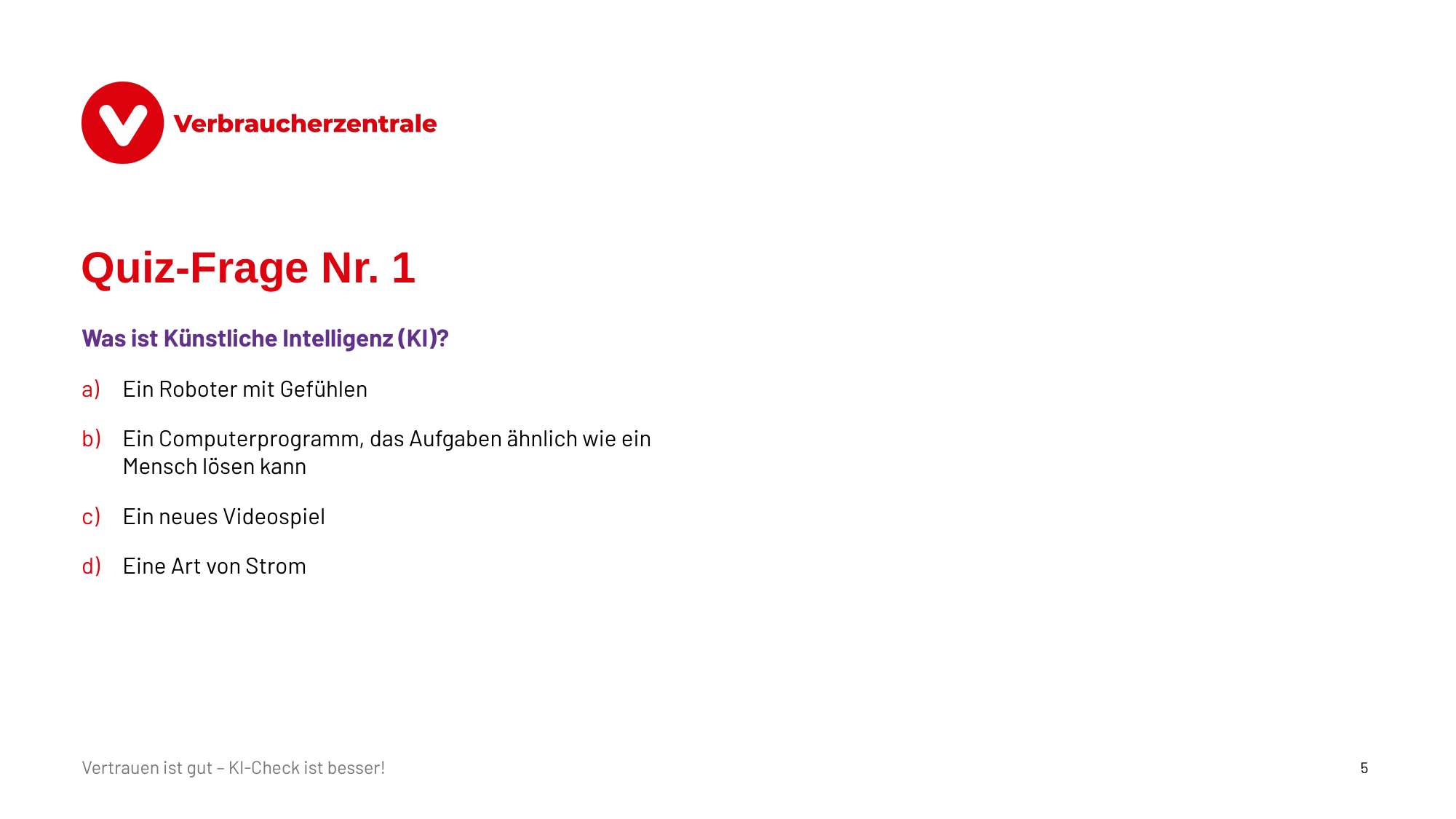

# Quiz-Frage Nr. 1
Was ist Künstliche Intelligenz (KI)?
Ein Roboter mit Gefühlen
Ein Computerprogramm, das Aufgaben ähnlich wie ein Mensch lösen kann
Ein neues Videospiel
Eine Art von Strom

Vertrauen ist gut – KI-Check ist besser!
5